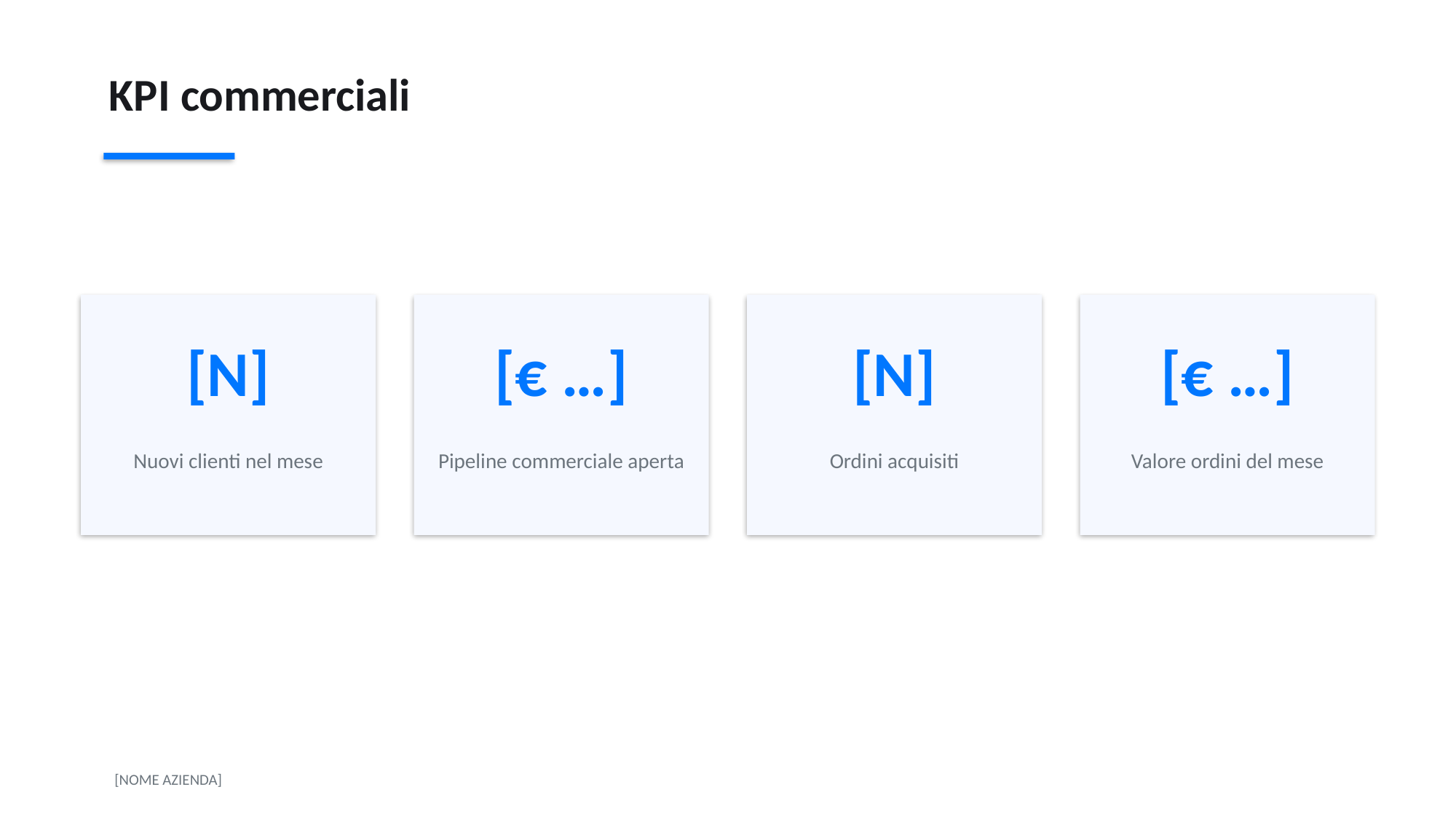

KPI commerciali

[N]
[€ …]
[N]
[€ …]
Nuovi clienti nel mese
Pipeline commerciale aperta
Ordini acquisiti
Valore ordini del mese
[NOME AZIENDA]